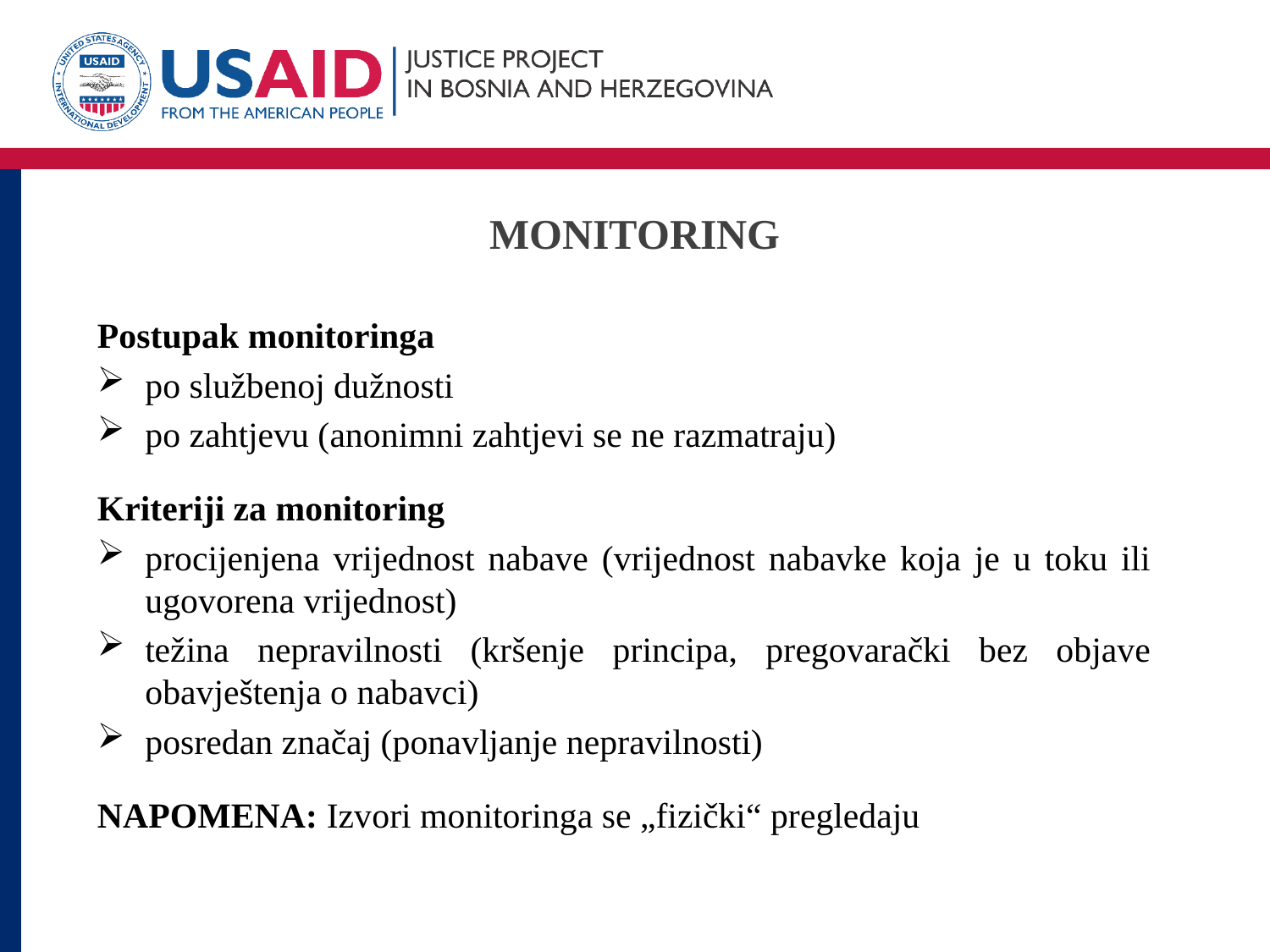

# MONITORING
Postupak monitoringa
po službenoj dužnosti
po zahtjevu (anonimni zahtjevi se ne razmatraju)

Kriteriji za monitoring
procijenjena vrijednost nabave (vrijednost nabavke koja je u toku ili ugovorena vrijednost)
težina nepravilnosti (kršenje principa, pregovarački bez objave obavještenja o nabavci)
posredan značaj (ponavljanje nepravilnosti)

NAPOMENA: Izvori monitoringa se „fizički“ pregledaju